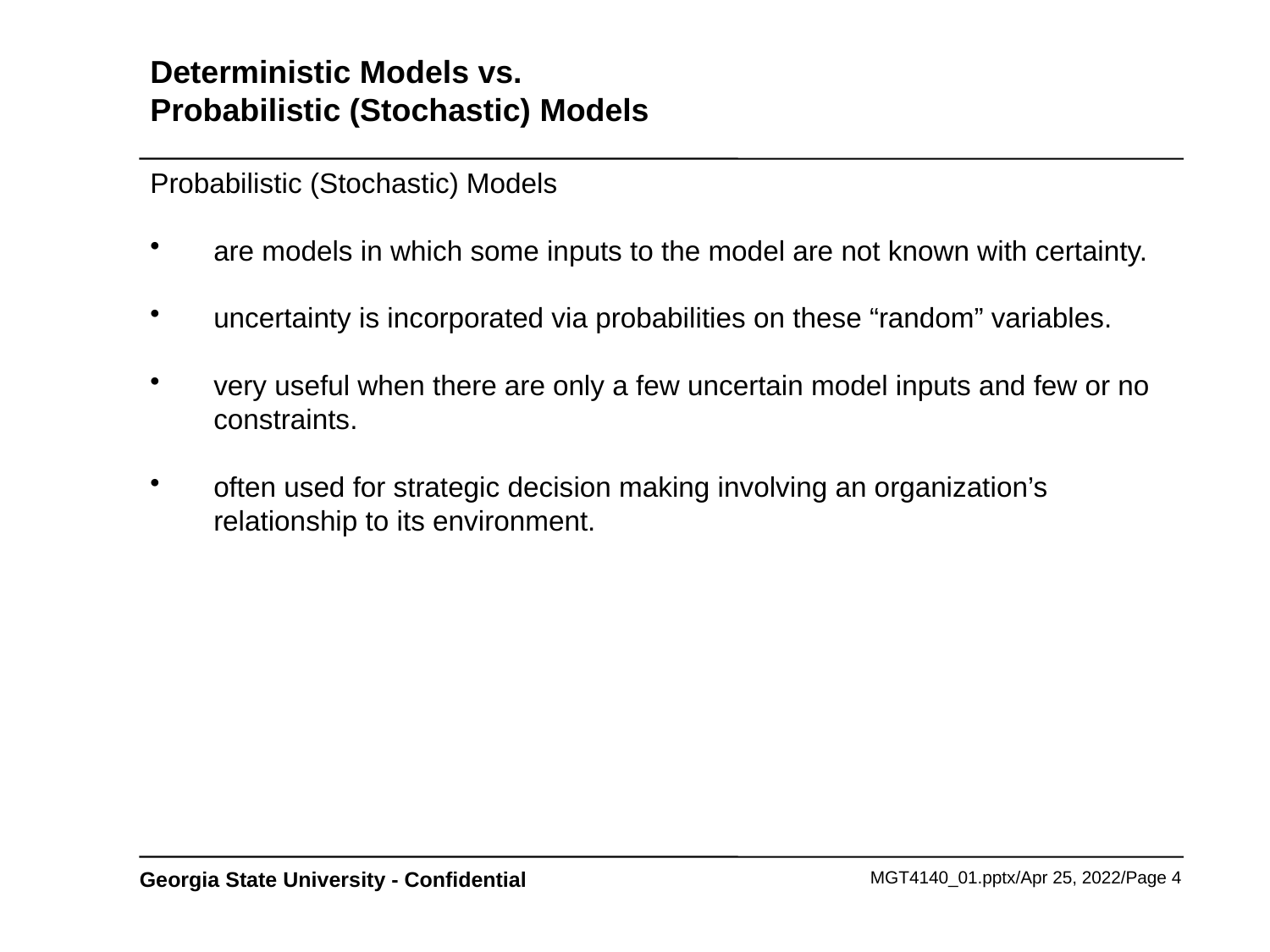

# Deterministic Models vs. Probabilistic (Stochastic) Models
Probabilistic (Stochastic) Models

are models in which some inputs to the model are not known with certainty.

uncertainty is incorporated via probabilities on these “random” variables.

very useful when there are only a few uncertain model inputs and few or no constraints.

often used for strategic decision making involving an organization’s relationship to its environment.